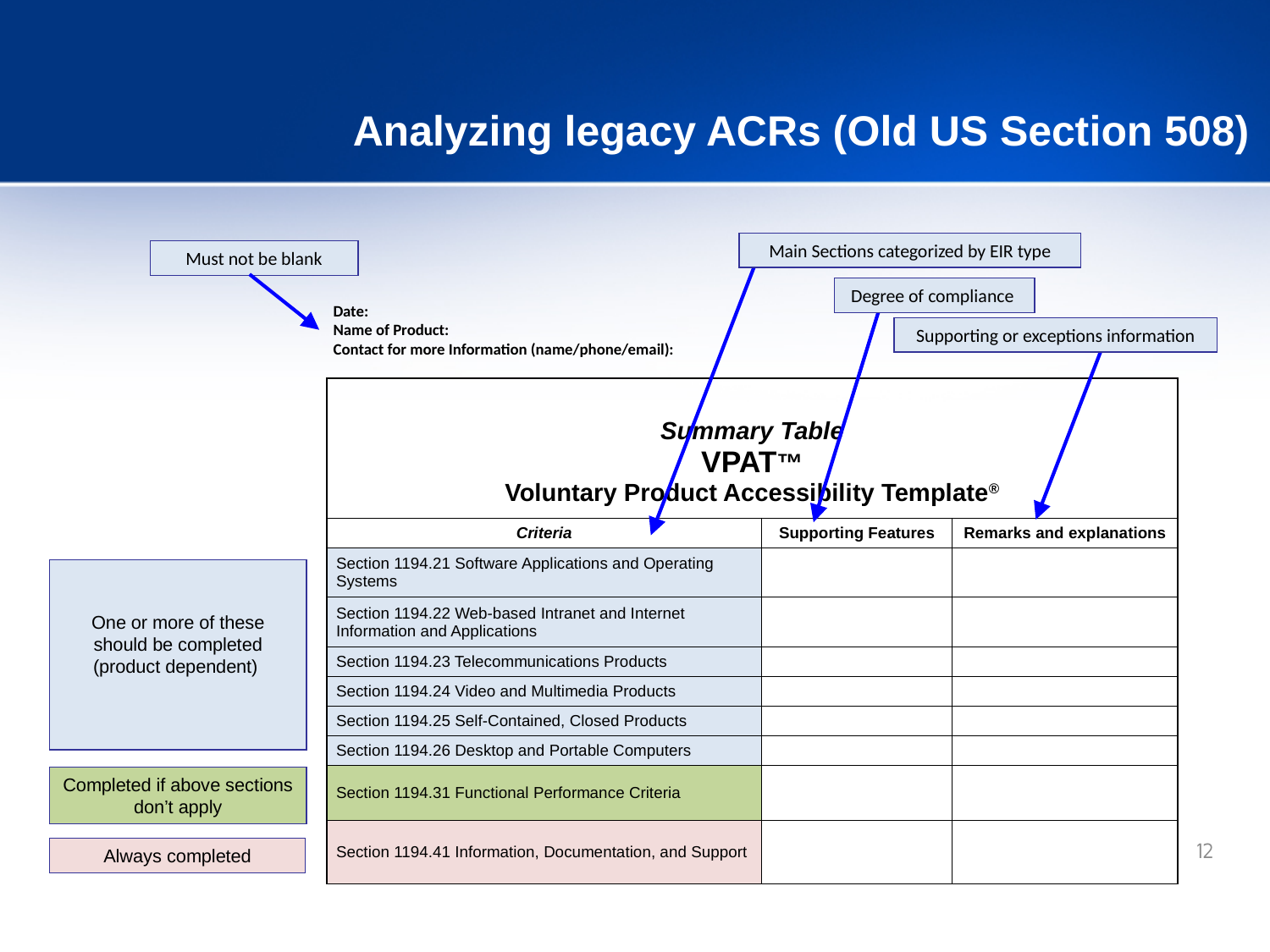

# Analyzing legacy ACRs (Old US Section 508)
Main Sections categorized by EIR type
Must not be blank

Degree of compliance
Date:
Name of Product:
Contact for more Information (name/phone/email):

Supporting or exceptions information

| Summary Table VPAT™ Voluntary Product Accessibility Template® |  |  |
| --- | --- | --- |
| Criteria | Supporting Features | Remarks and explanations |
| Section 1194.21 Software Applications and Operating Systems |  |  |
| Section 1194.22 Web-based Intranet and Internet Information and Applications |  |  |
| Section 1194.23 Telecommunications Products |  |  |
| Section 1194.24 Video and Multimedia Products |  |  |
| Section 1194.25 Self-Contained, Closed Products |  |  |
| Section 1194.26 Desktop and Portable Computers |  |  |
| Section 1194.31 Functional Performance Criteria |  |  |
| Section 1194.41 Information, Documentation, and Support |  |  |

One or more of these should be completed (product dependent)

Completed if above sections don’t apply
12
Always completed